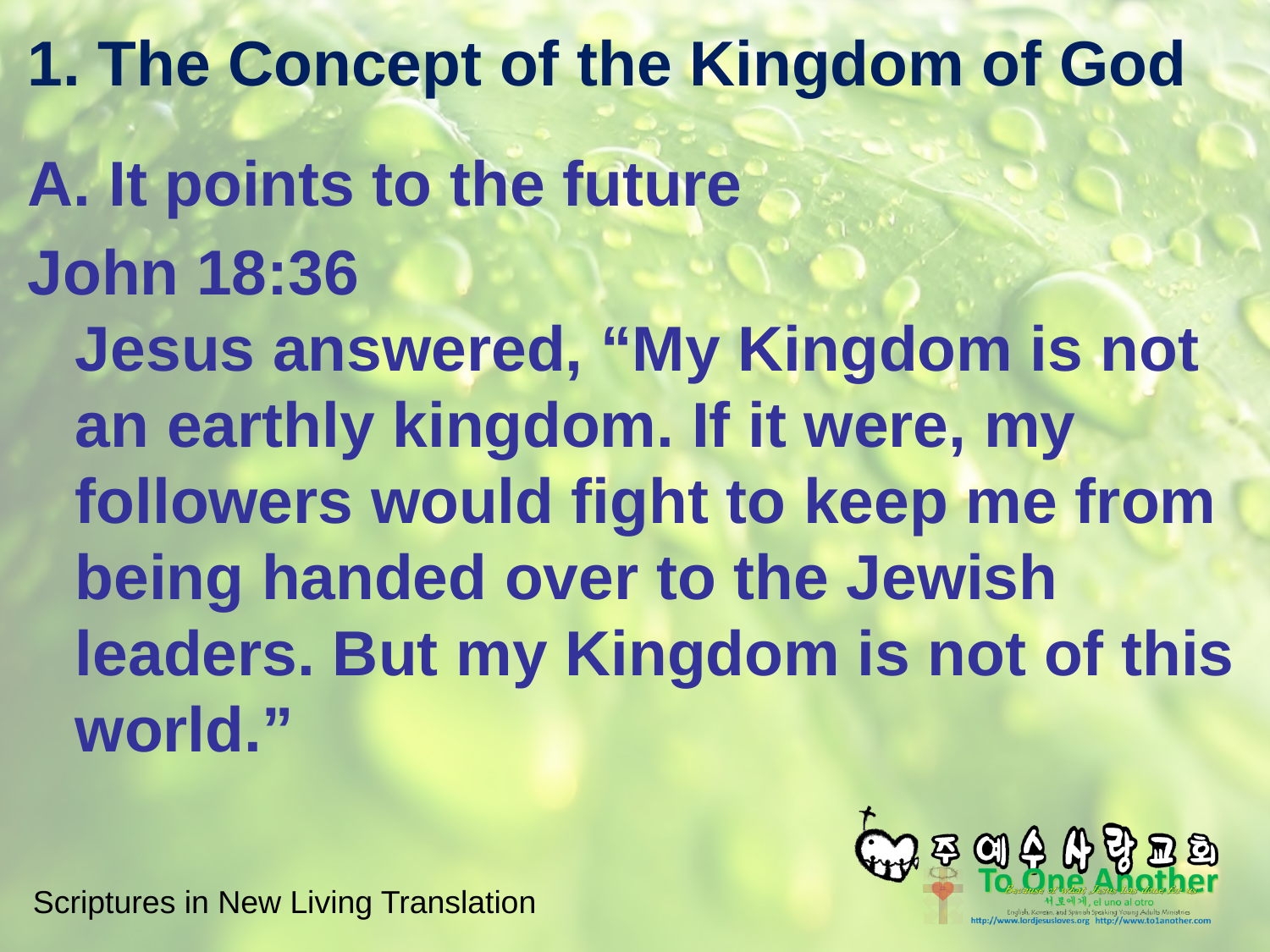

# 1. The Concept of the Kingdom of God
A. It points to the future
John 18:36
Jesus answered, “My Kingdom is not an earthly kingdom. If it were, my followers would fight to keep me from being handed over to the Jewish leaders. But my Kingdom is not of this world.”